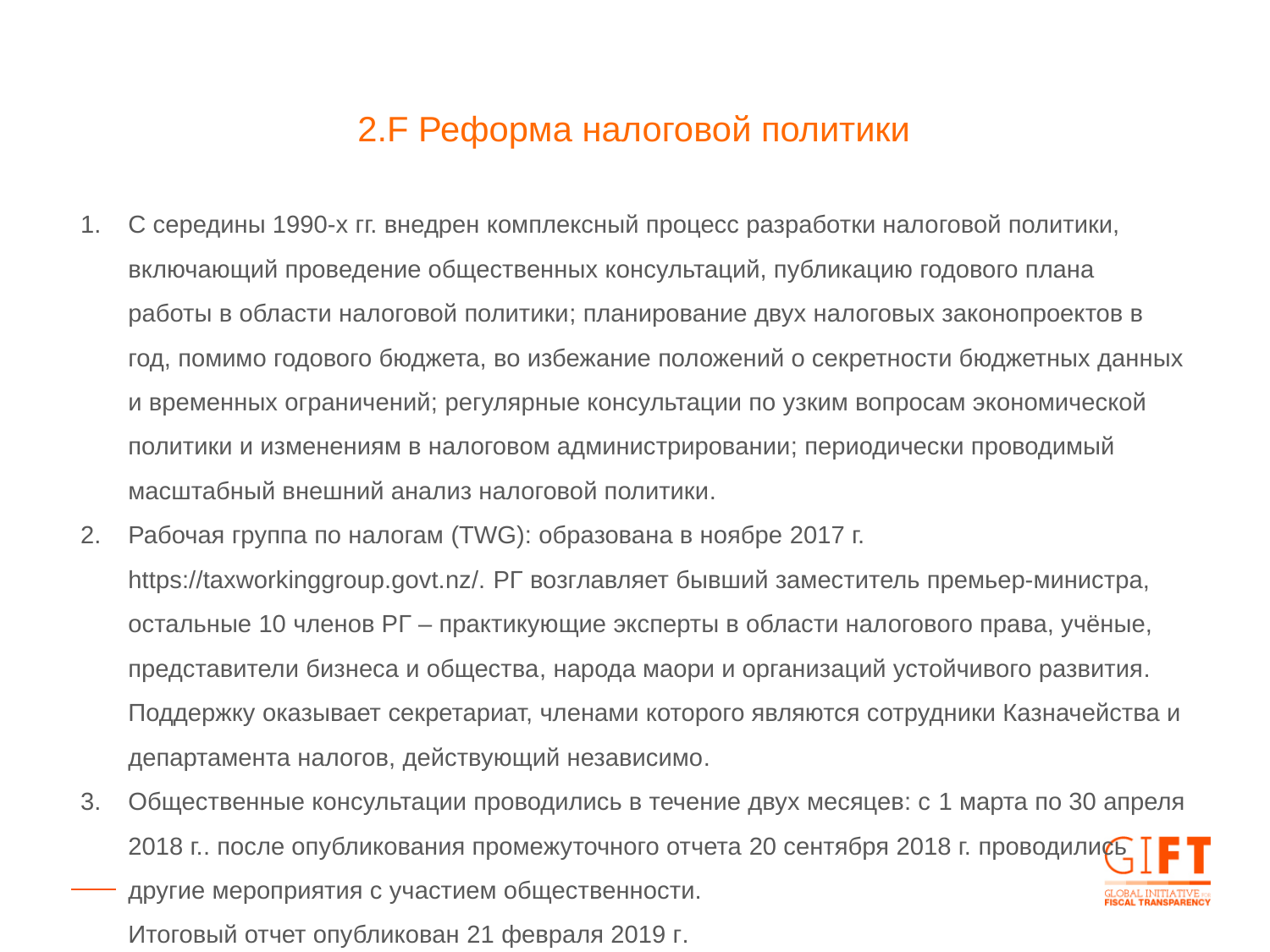

2.F Реформа налоговой политики
С середины 1990-х гг. внедрен комплексный процесс разработки налоговой политики, включающий проведение общественных консультаций, публикацию годового плана работы в области налоговой политики; планирование двух налоговых законопроектов в год, помимо годового бюджета, во избежание положений о секретности бюджетных данных и временных ограничений; регулярные консультации по узким вопросам экономической политики и изменениям в налоговом администрировании; периодически проводимый масштабный внешний анализ налоговой политики.
Рабочая группа по налогам (TWG): образована в ноябре 2017 г. https://taxworkinggroup.govt.nz/. РГ возглавляет бывший заместитель премьер-министра, остальные 10 членов РГ – практикующие эксперты в области налогового права, учёные, представители бизнеса и общества, народа маори и организаций устойчивого развития. Поддержку оказывает секретариат, членами которого являются сотрудники Казначейства и департамента налогов, действующий независимо.
Общественные консультации проводились в течение двух месяцев: с 1 марта по 30 апреля 2018 г.. после опубликования промежуточного отчета 20 сентября 2018 г. проводились другие мероприятия с участием общественности.
Итоговый отчет опубликован 21 февраля 2019 г.